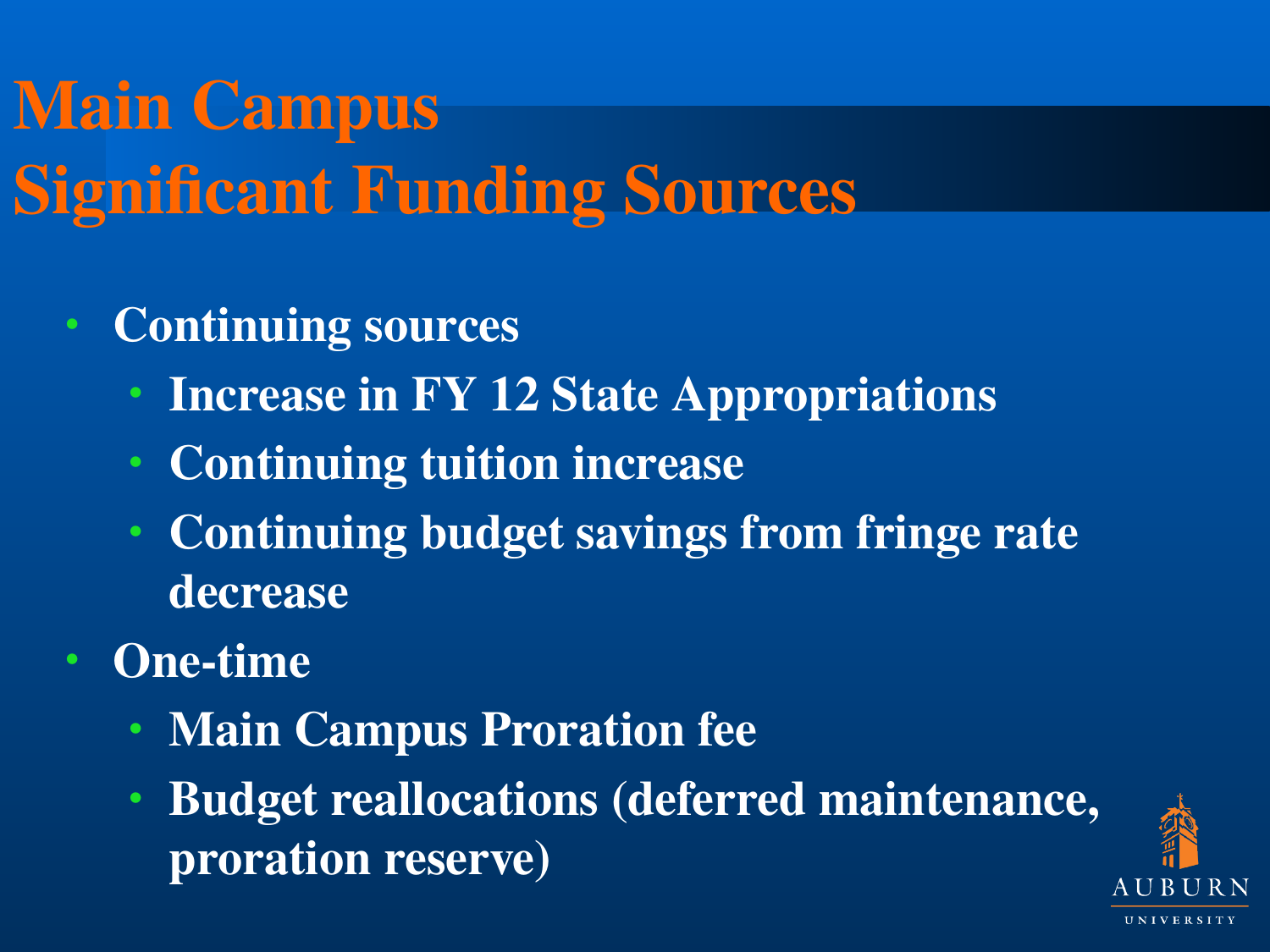

# Main Campus Significant Funding Sources
Continuing sources
Increase in FY 12 State Appropriations
Continuing tuition increase
Continuing budget savings from fringe rate decrease
One-time
Main Campus Proration fee
Budget reallocations (deferred maintenance, proration reserve)